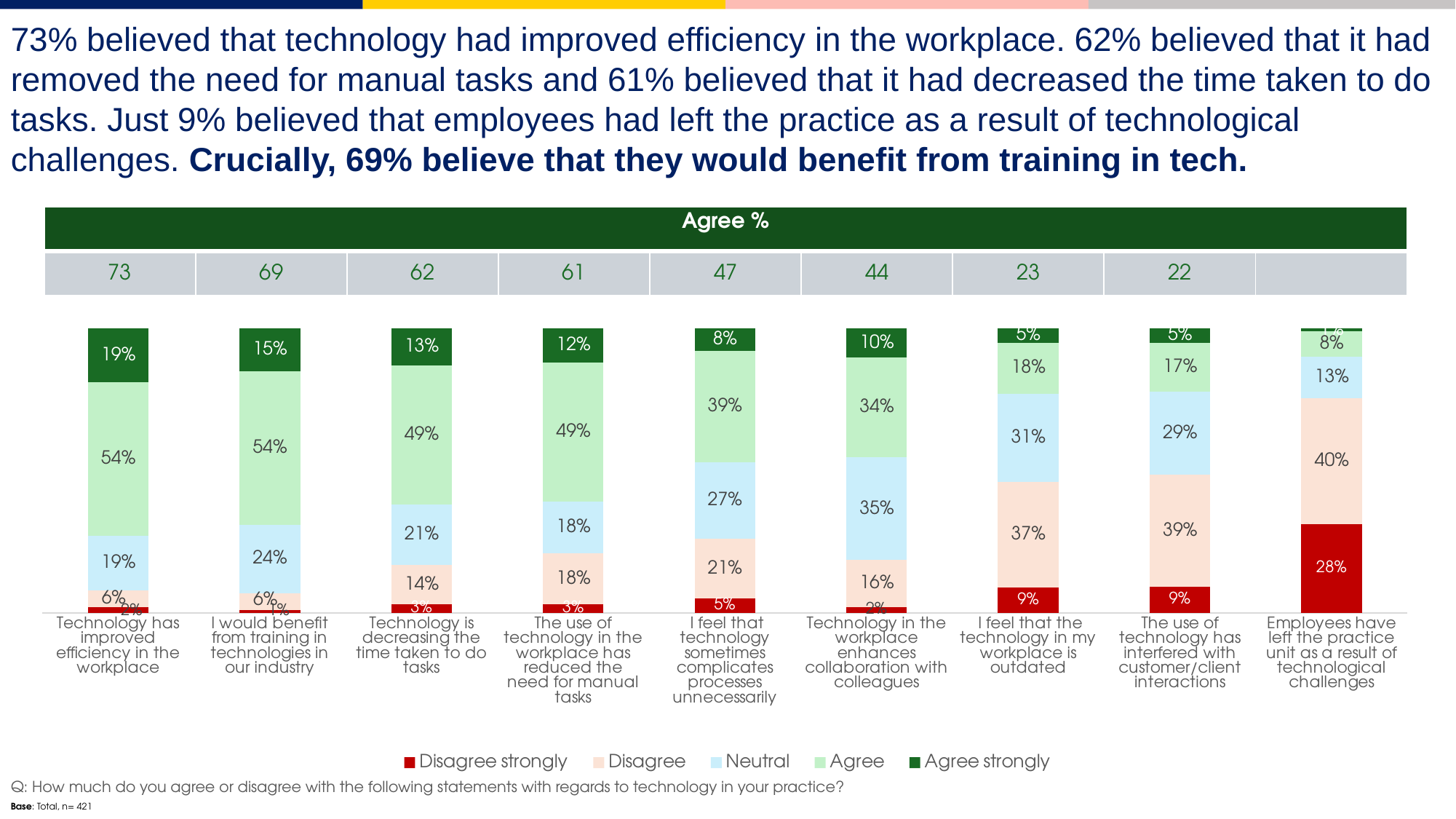

73% believed that technology had improved efficiency in the workplace. 62% believed that it had removed the need for manual tasks and 61% believed that it had decreased the time taken to do tasks. Just 9% believed that employees had left the practice as a result of technological challenges. Crucially, 69% believe that they would benefit from training in tech.

### Chart

| Category | Disagree strongly | Disagree | Neutral | Agree | Agree strongly |
|---|---|---|---|---|---|
| Technology has improved efficiency in the workplace | 0.02 | 0.06 | 0.19 | 0.54 | 0.19 |
| I would benefit from training in technologies in our industry | 0.01 | 0.06 | 0.24 | 0.54 | 0.15 |
| Technology is decreasing the time taken to do tasks | 0.03 | 0.14 | 0.21 | 0.49 | 0.13 |
| The use of technology in the workplace has reduced the need for manual tasks | 0.03 | 0.18 | 0.18 | 0.49 | 0.12 |
|  I feel that technology sometimes complicates processes unnecessarily | 0.05 | 0.21 | 0.27 | 0.39 | 0.08 |
| Technology in the workplace enhances collaboration with colleagues | 0.02 | 0.16 | 0.35 | 0.34 | 0.1 |
|  I feel that the technology in my workplace is outdated | 0.09 | 0.37 | 0.31 | 0.18 | 0.05 |
| The use of technology has interfered with customer/client interactions | 0.09 | 0.39 | 0.29 | 0.17 | 0.05 |
| Employees have left the practice unit as a result of technological challenges | 0.28 | 0.4 | 0.13 | 0.08 | 0.01 |
| Agree % |  |  |  |  |  |  |  |  |
| --- | --- | --- | --- | --- | --- | --- | --- | --- |
| 73 | 69 | 62 | 61 | 47 | 44 | 23 | 22 |  |
Q: How much do you agree or disagree with the following statements with regards to technology in your practice?
Base: Total, n= 421